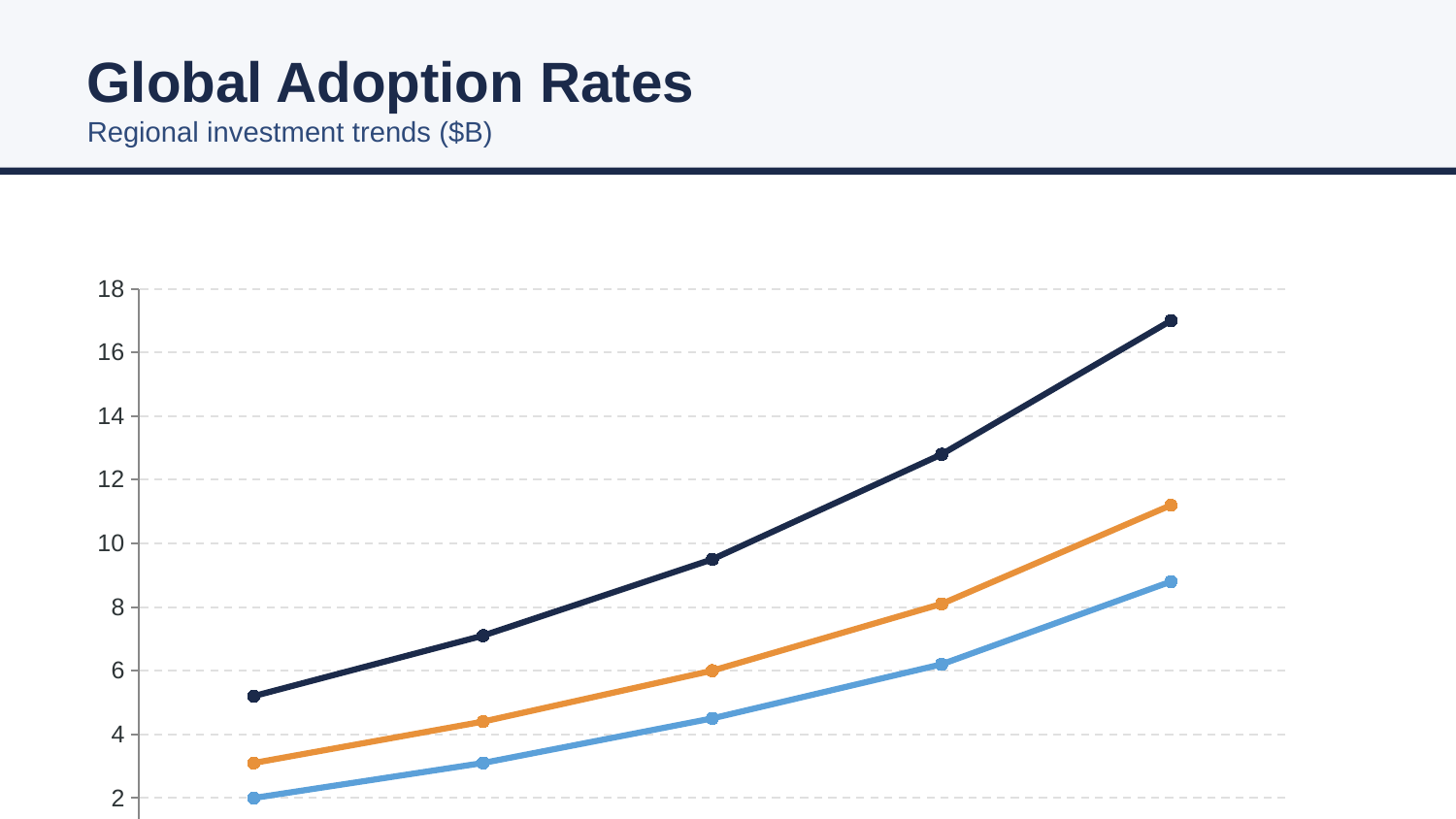

Global Adoption Rates
Regional investment trends ($B)

### Chart

| Category | North America | Europe | Asia Pacific |
|---|---|---|---|
| 2022 | 5.2 | 3.1 | 2.0 |
| 2023 | 7.1 | 4.4 | 3.1 |
| 2024 | 9.5 | 6.0 | 4.5 |
| 2025 | 12.8 | 8.1 | 6.2 |
| 2026 | 17.0 | 11.2 | 8.8 |
Confidential | AI in Healthcare 2026
9